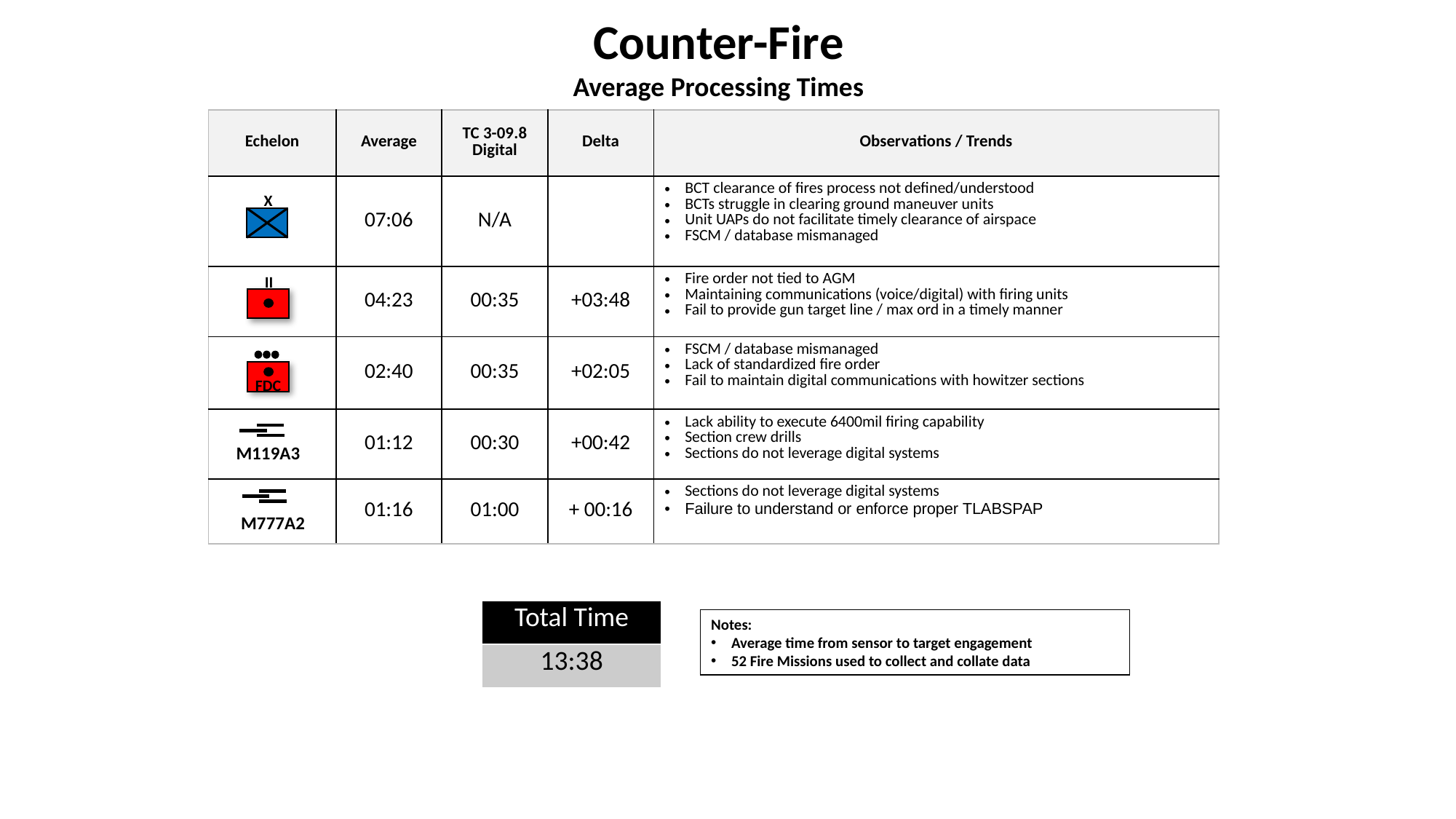

Counter-Fire
Average Processing Times
| Echelon | Average | TC 3-09.8 Digital | Delta | Observations / Trends |
| --- | --- | --- | --- | --- |
|  | 07:06 | N/A |  | BCT clearance of fires process not defined/understood BCTs struggle in clearing ground maneuver units Unit UAPs do not facilitate timely clearance of airspace FSCM / database mismanaged |
|  | 04:23 | 00:35 | +03:48 | Fire order not tied to AGM Maintaining communications (voice/digital) with firing units Fail to provide gun target line / max ord in a timely manner |
|  | 02:40 | 00:35 | +02:05 | FSCM / database mismanaged Lack of standardized fire order Fail to maintain digital communications with howitzer sections |
|  | 01:12 | 00:30 | +00:42 | Lack ability to execute 6400mil firing capability Section crew drills Sections do not leverage digital systems |
|  | 01:16 | 01:00 | + 00:16 | Sections do not leverage digital systems Failure to understand or enforce proper TLABSPAP |
X

 II

FDC
M119A3
M777A2
| Total Time |
| --- |
| 13:38 |
Notes:
Average time from sensor to target engagement
52 Fire Missions used to collect and collate data